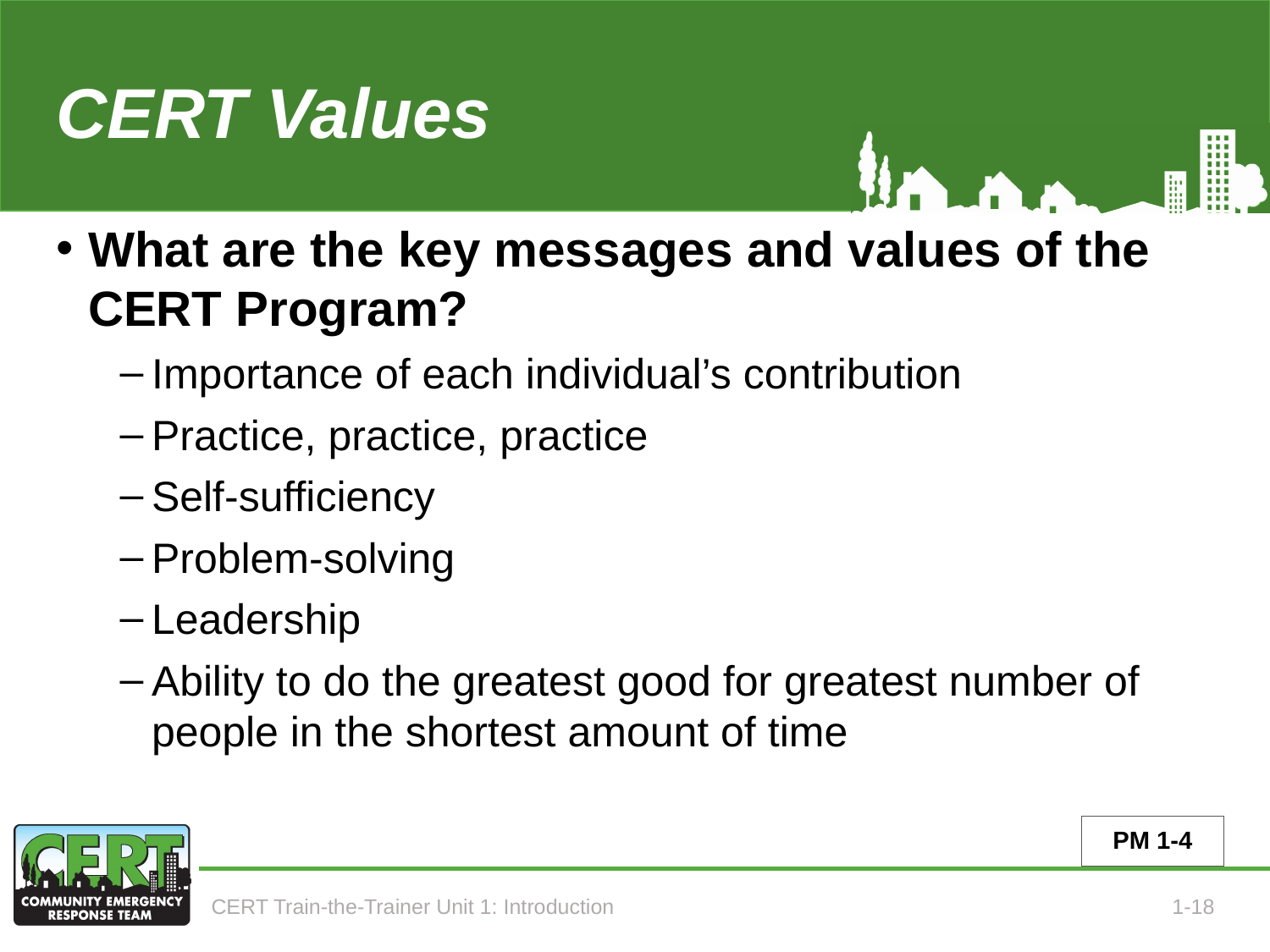

# CERT Values (continued)
What are the key messages and values of the CERT Program?
Importance of each individual’s contribution
Practice, practice, practice
Self-sufficiency
Problem-solving
Leadership
Ability to do the greatest good for greatest number of people in the shortest amount of time

PM 1-4
CERT Train-the-Trainer Unit 1: Introduction
1-18